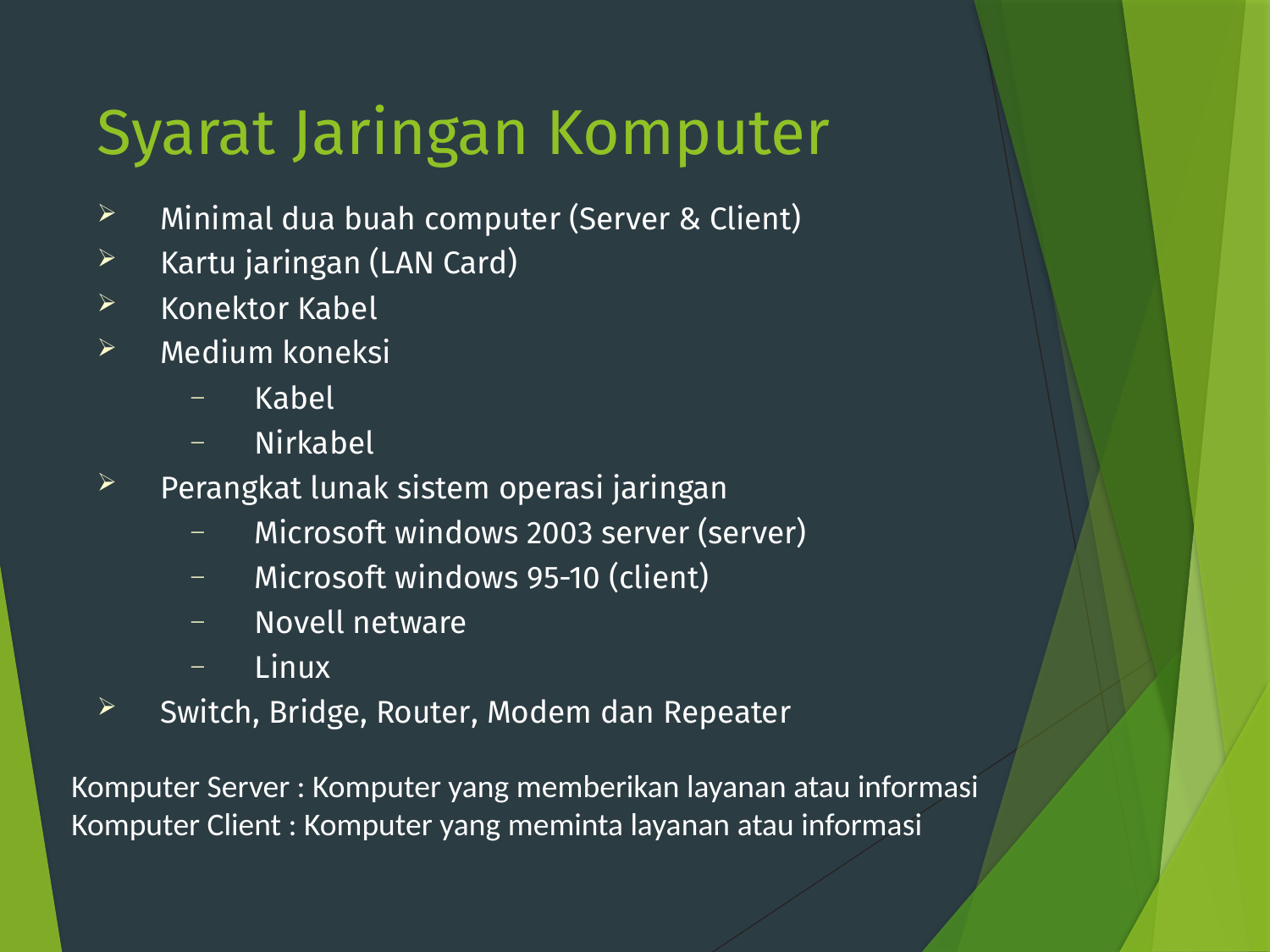

# Syarat Jaringan Komputer
Minimal dua buah computer (Server & Client)
Kartu jaringan (LAN Card)
Konektor Kabel
Medium koneksi
Kabel
Nirkabel
Perangkat lunak sistem operasi jaringan
Microsoft windows 2003 server (server)
Microsoft windows 95-10 (client)
Novell netware
Linux
Switch, Bridge, Router, Modem dan Repeater
Komputer Server : Komputer yang memberikan layanan atau informasi
Komputer Client : Komputer yang meminta layanan atau informasi